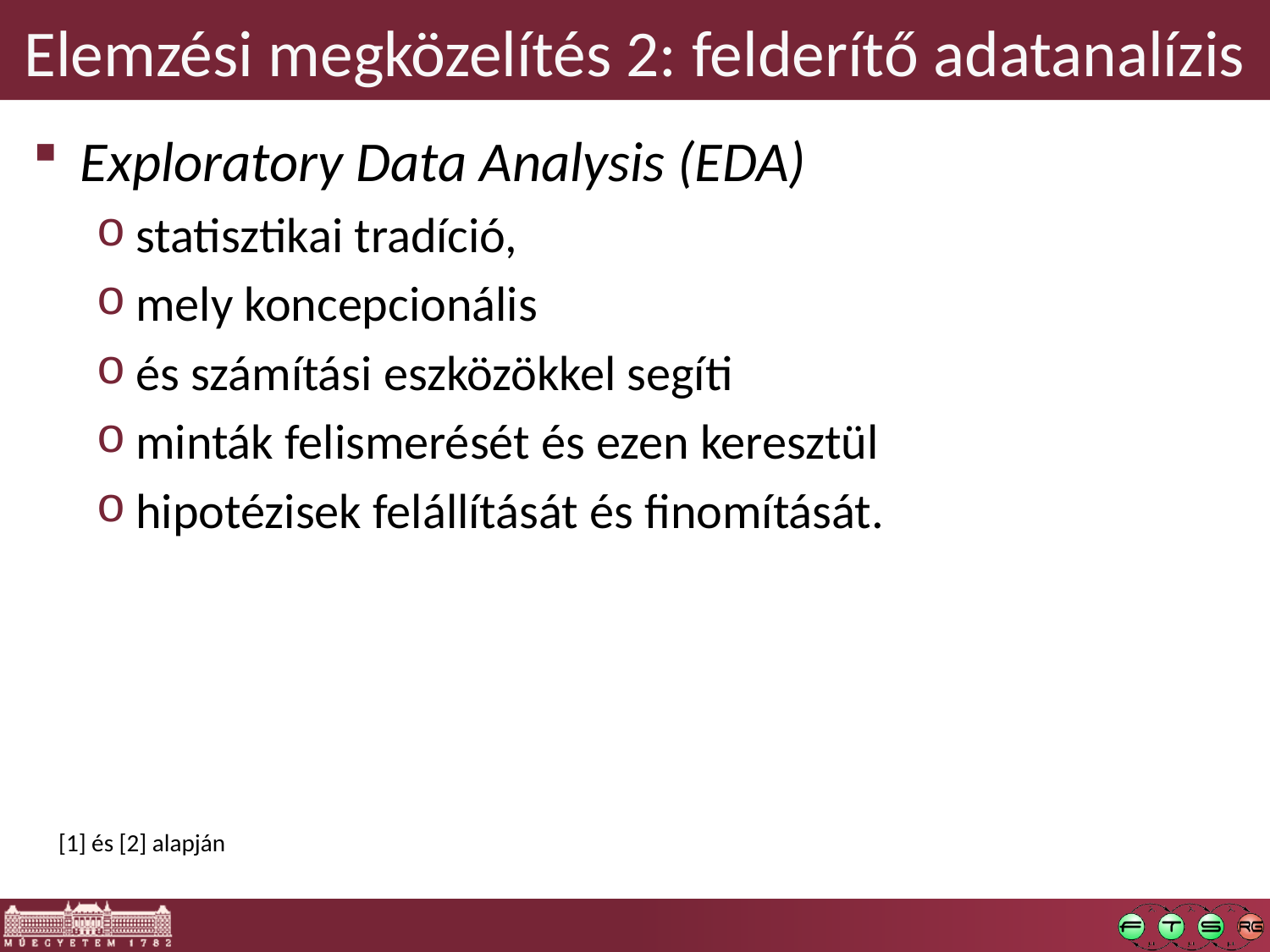

# Elemzési megközelítés 2: felderítő adatanalízis
Exploratory Data Analysis (EDA)
statisztikai tradíció,
mely koncepcionális
és számítási eszközökkel segíti
minták felismerését és ezen keresztül
hipotézisek felállítását és finomítását.

[1] és [2] alapján